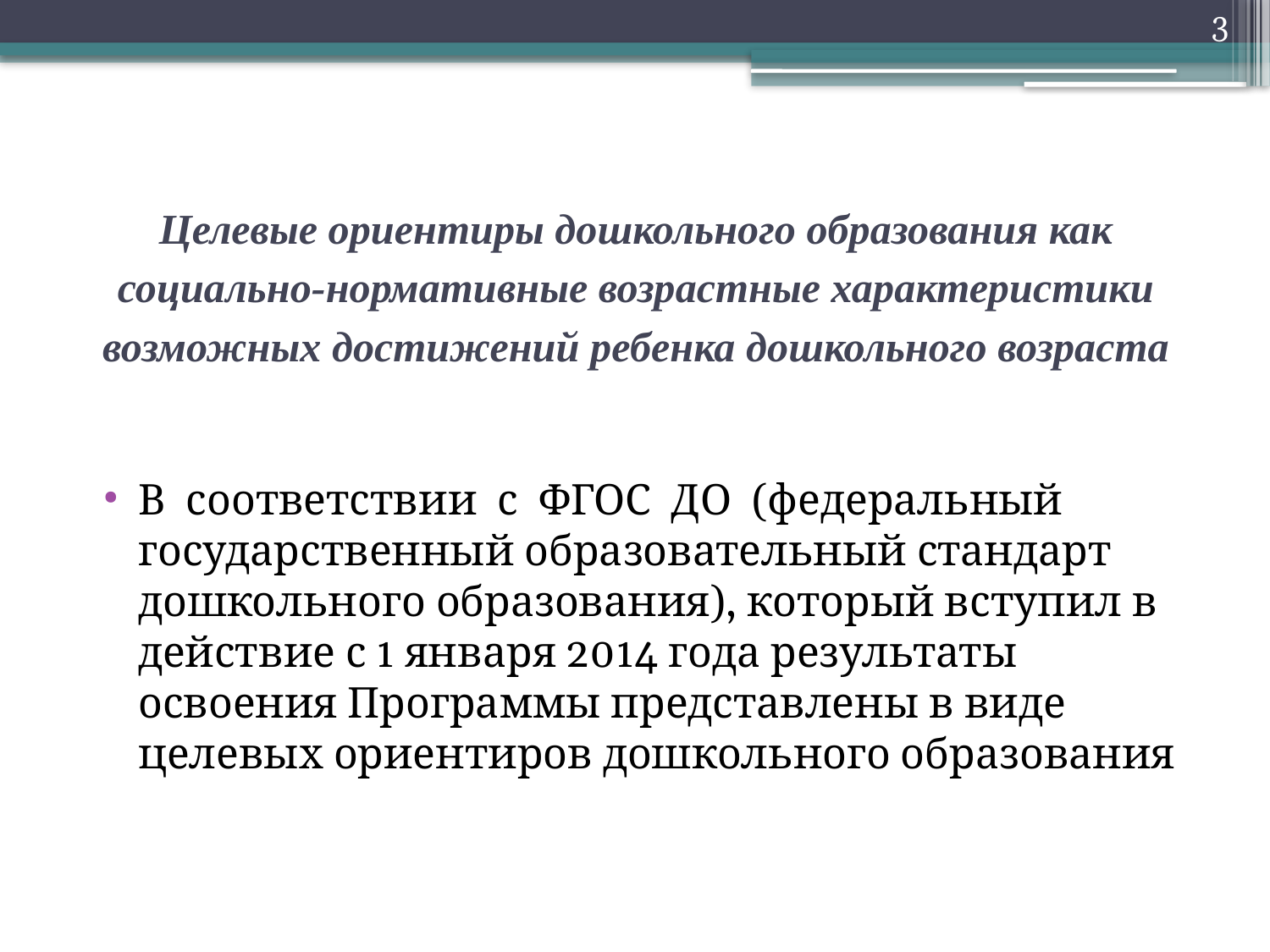

3
# Целевые ориентиры дошкольного образования как социально-нормативные возрастные характеристики возможных достижений ребенка дошкольного возраста
В  соответствии  с  ФГОС  ДО  (федеральный  государственный образовательный стандарт дошкольного образования), который вступил в действие с 1 января 2014 года результаты освоения Программы представлены в виде целевых ориентиров дошкольного образования